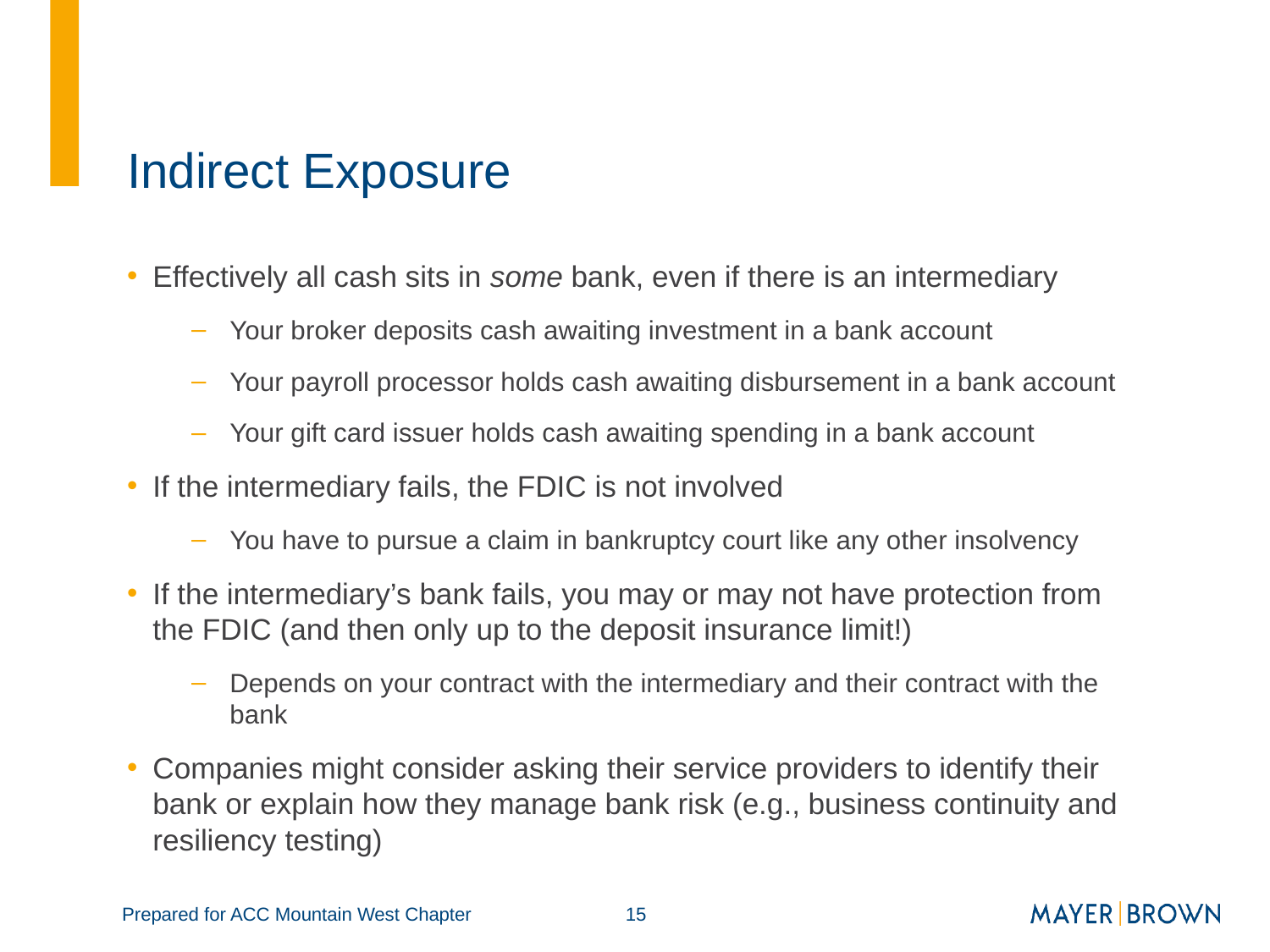

# Indirect Exposure
Effectively all cash sits in some bank, even if there is an intermediary
Your broker deposits cash awaiting investment in a bank account
Your payroll processor holds cash awaiting disbursement in a bank account
Your gift card issuer holds cash awaiting spending in a bank account
If the intermediary fails, the FDIC is not involved
You have to pursue a claim in bankruptcy court like any other insolvency
If the intermediary’s bank fails, you may or may not have protection from the FDIC (and then only up to the deposit insurance limit!)
Depends on your contract with the intermediary and their contract with the bank
Companies might consider asking their service providers to identify their bank or explain how they manage bank risk (e.g., business continuity and resiliency testing)
Prepared for ACC Mountain West Chapter
15